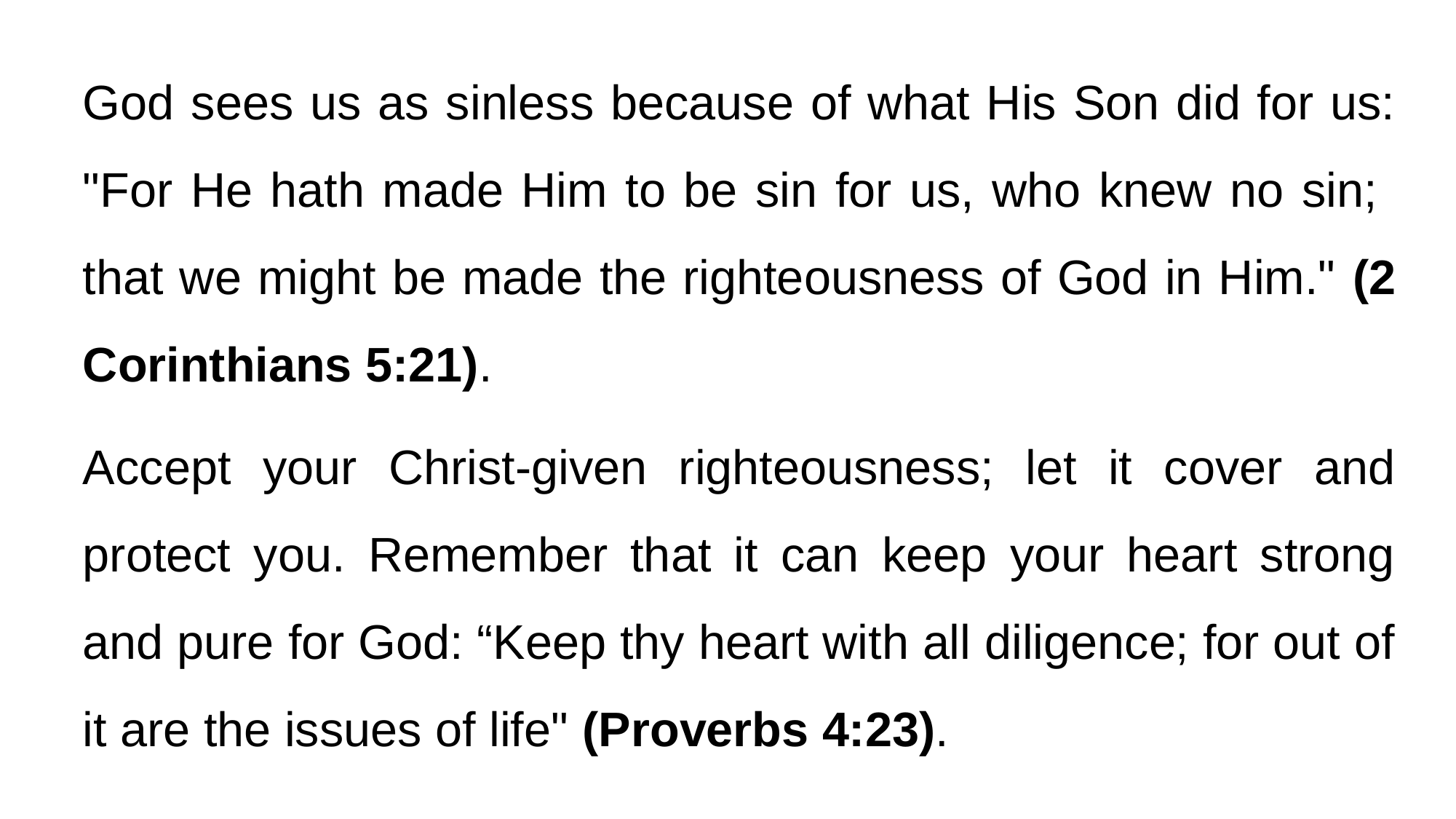

God sees us as sinless because of what His Son did for us: "For He hath made Him to be sin for us, who knew no sin;  that we might be made the righteousness of God in Him." (2 Corinthians 5:21).
Accept your Christ-given righteousness; let it cover and protect you. Remember that it can keep your heart strong and pure for God: “Keep thy heart with all diligence; for out of it are the issues of life" (Proverbs 4:23).